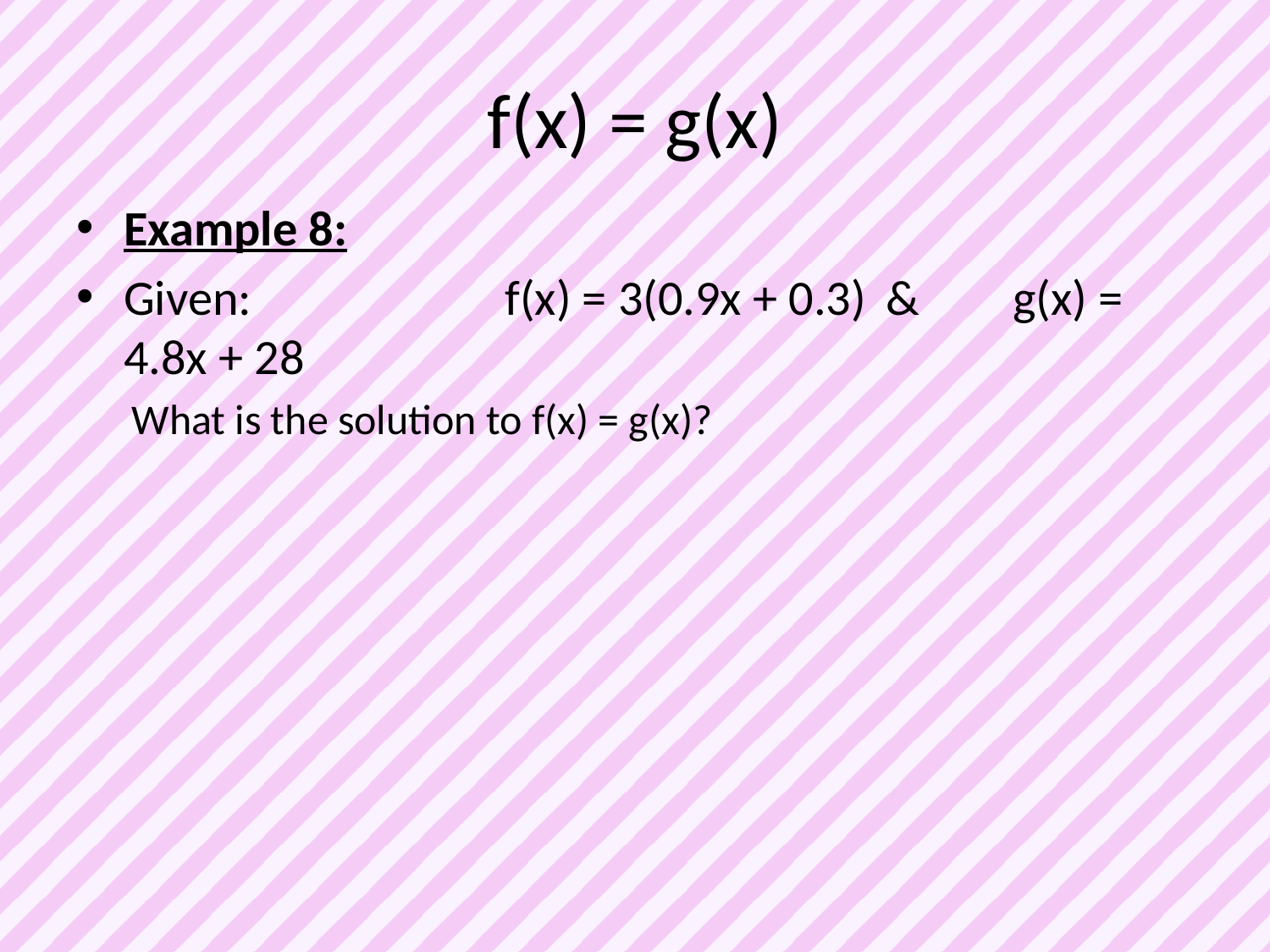

# f(x) = g(x)
Example 8:
Given:		f(x) = 3(0.9x + 0.3) 	&	g(x) =  4.8x + 28
What is the solution to f(x) = g(x)?